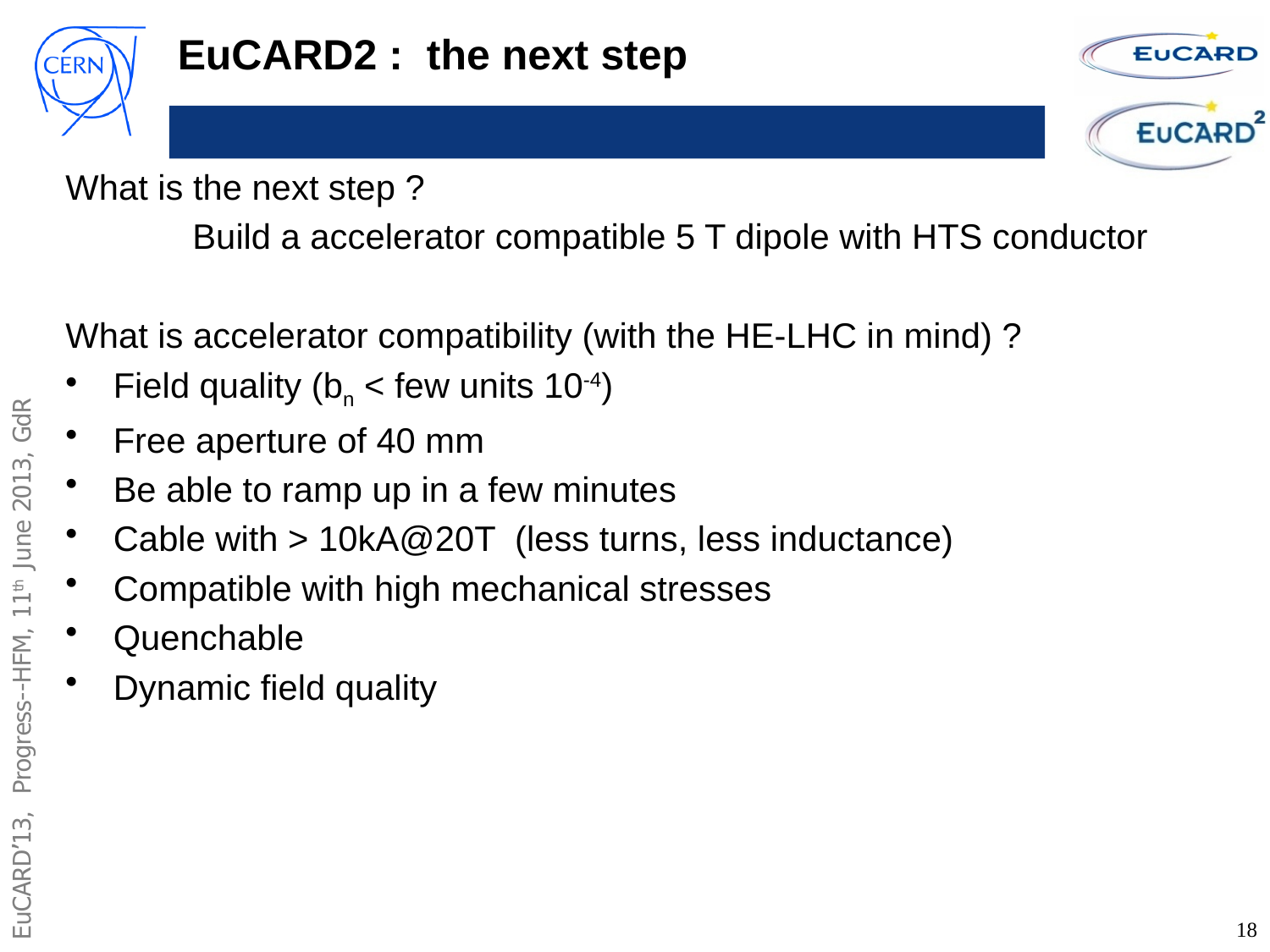

# EuCARD2 :  the next step
What is the next step ?
	Build a accelerator compatible 5 T dipole with HTS conductor

What is accelerator compatibility (with the HE-LHC in mind) ?
Field quality (bn < few units 10-4)
Free aperture of 40 mm
Be able to ramp up in a few minutes
Cable with > 10kA@20T  (less turns, less inductance)
Compatible with high mechanical stresses
Quenchable
Dynamic field quality
18